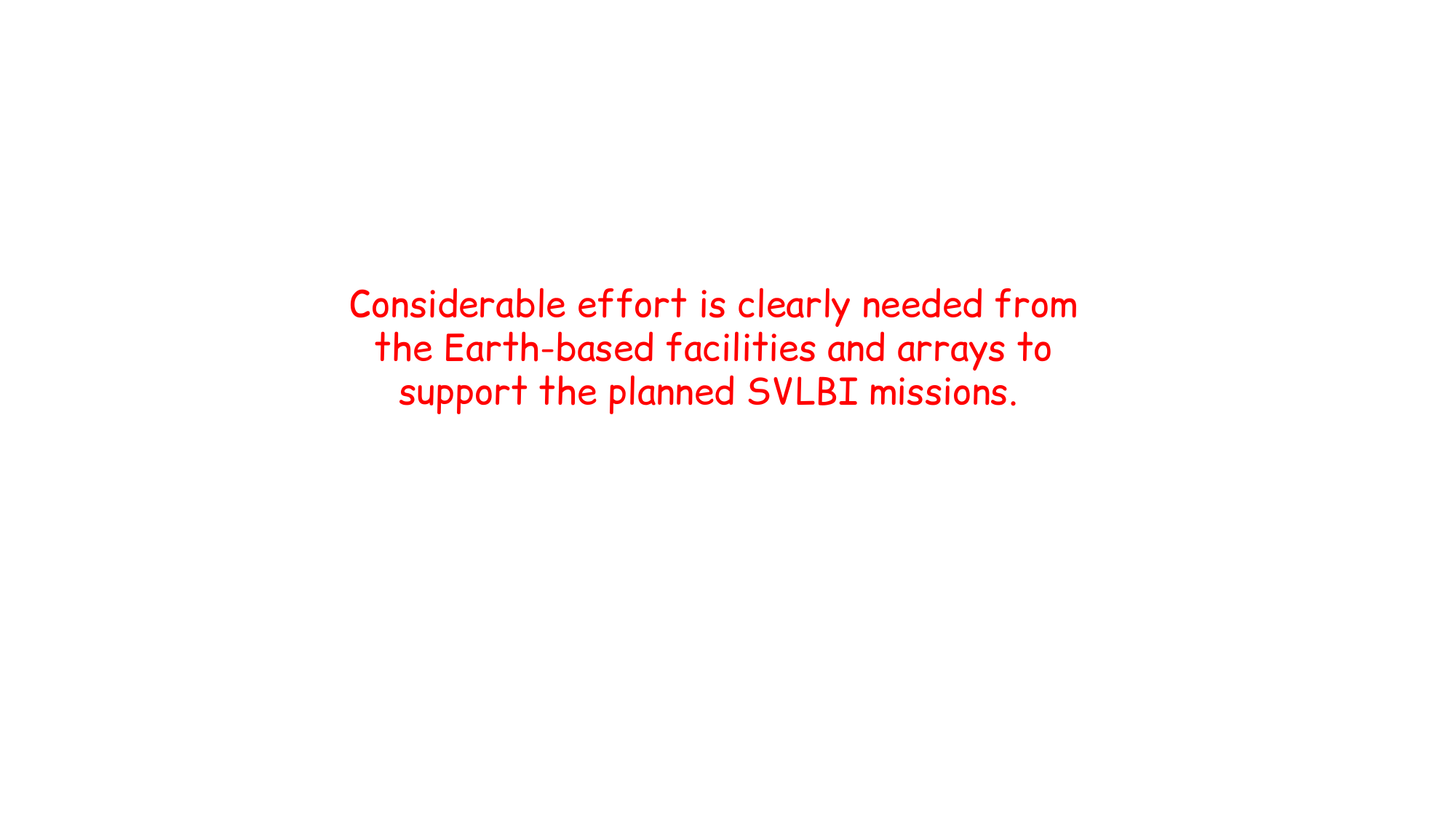

Considerable effort is clearly needed from the Earth-based facilities and arrays to support the planned SVLBI missions.